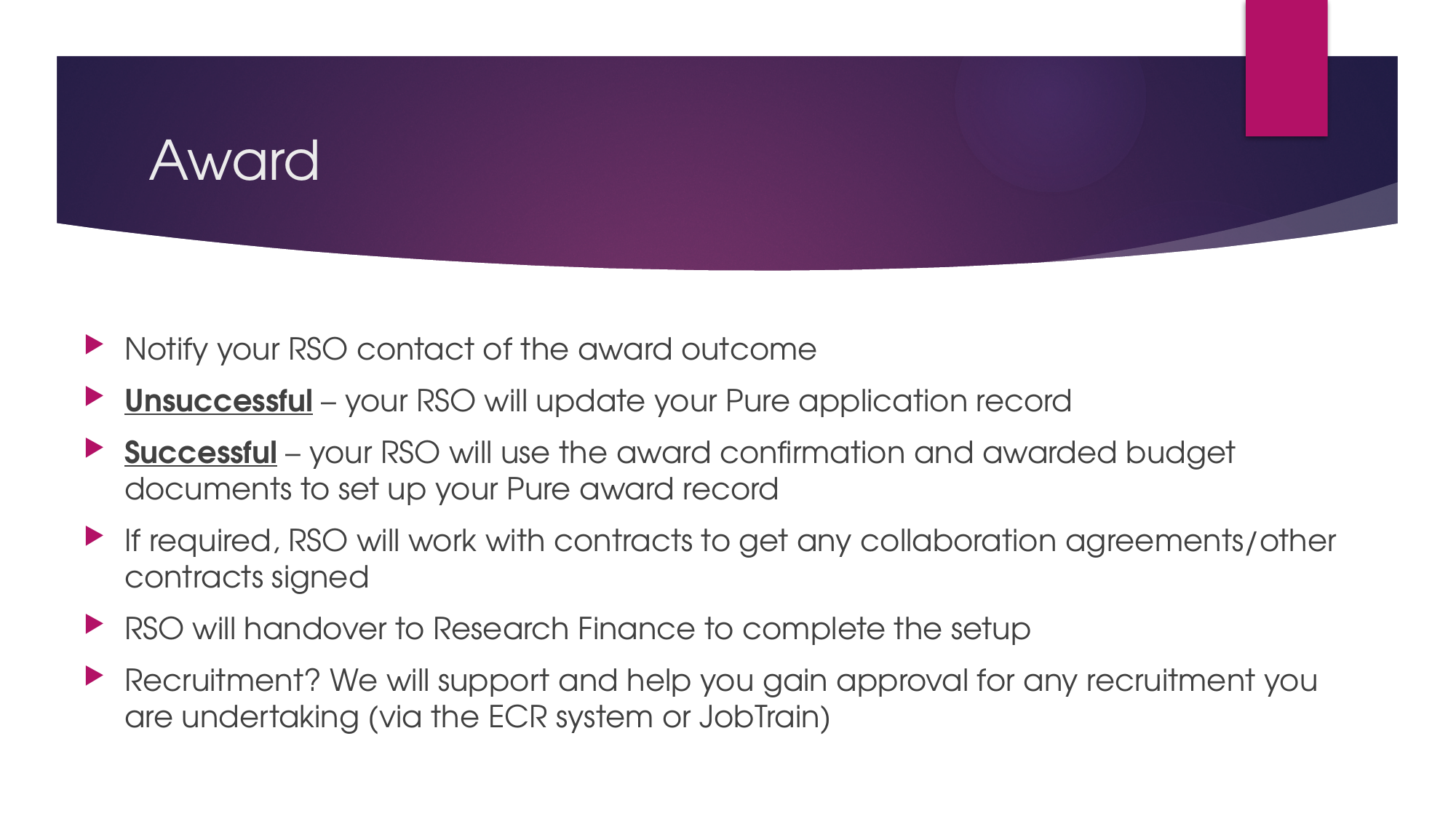

# Award
Notify your RSO contact of the award outcome
Unsuccessful – your RSO will update your Pure application record
Successful – your RSO will use the award confirmation and awarded budget documents to set up your Pure award record
If required, RSO will work with contracts to get any collaboration agreements/other contracts signed
RSO will handover to Research Finance to complete the setup
Recruitment? We will support and help you gain approval for any recruitment you are undertaking (via the ECR system or JobTrain)